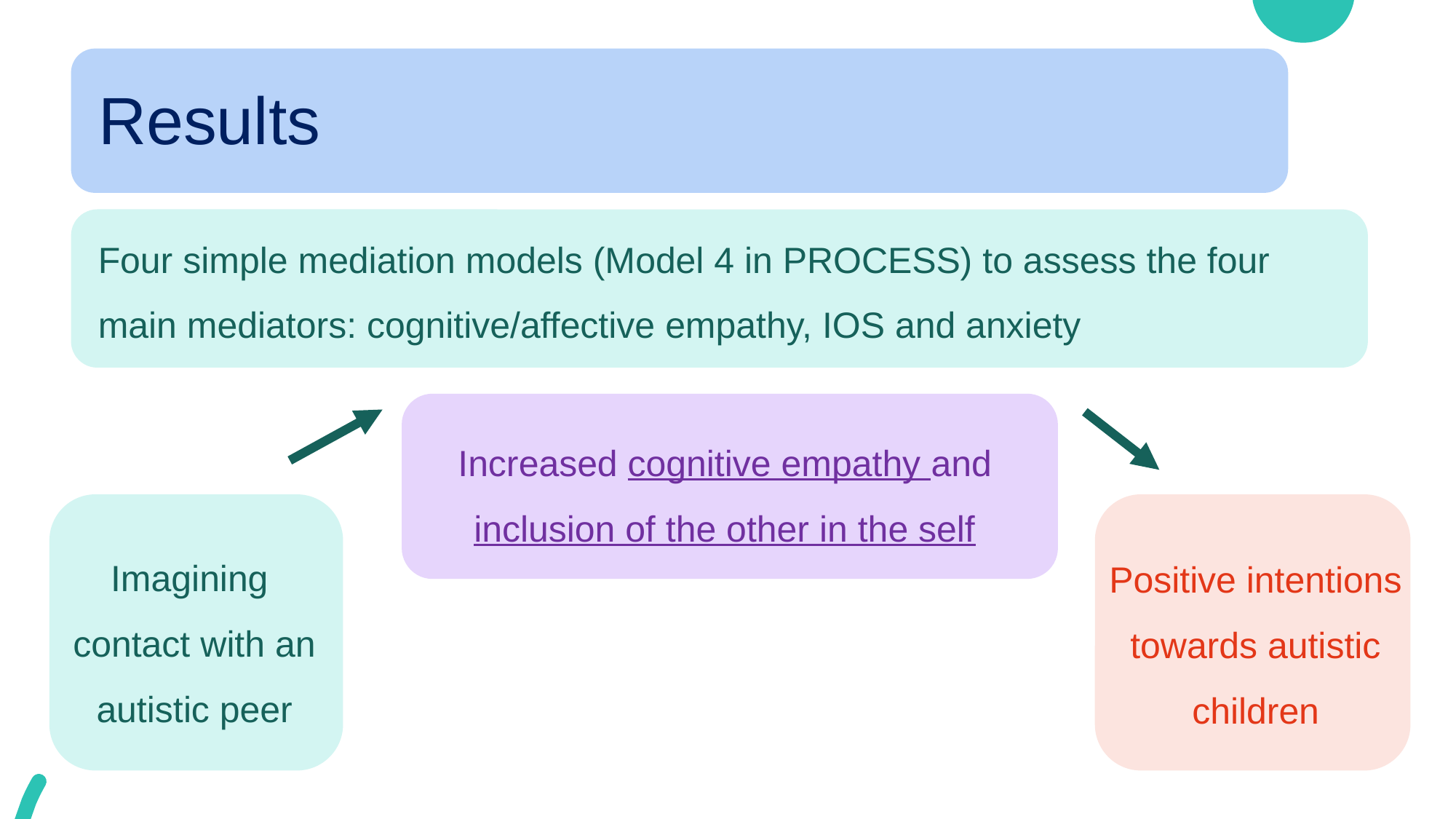

# Results

Four simple mediation models (Model 4 in PROCESS) to assess the four main mediators: cognitive/affective empathy, IOS and anxiety

Increased cognitive empathy and inclusion of the other in the self

Imagining
contact with an autistic peer
Positive intentions towards autistic children